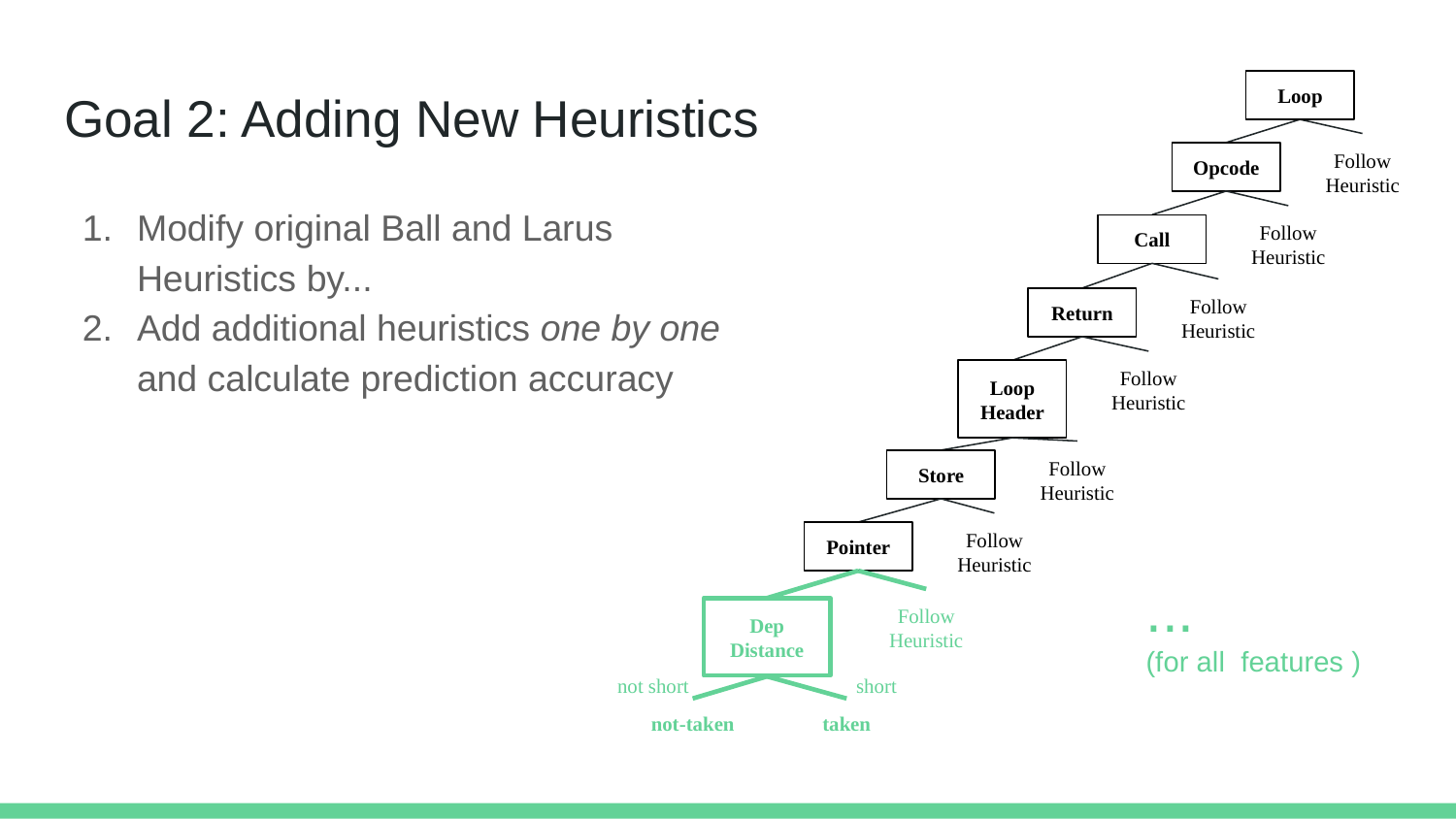

Loop
# Goal 2: Adding New Heuristics
Follow Heuristic
Opcode
Modify original Ball and Larus Heuristics by...
Add additional heuristics one by one and calculate prediction accuracy
Follow Heuristic
Call
Follow Heuristic
Return
Follow Heuristic
Loop
Header
Follow Heuristic
Store
Follow Heuristic
Pointer
...
(for all  features )
Follow Heuristic
Dep Distance
not short
short
taken
not-taken